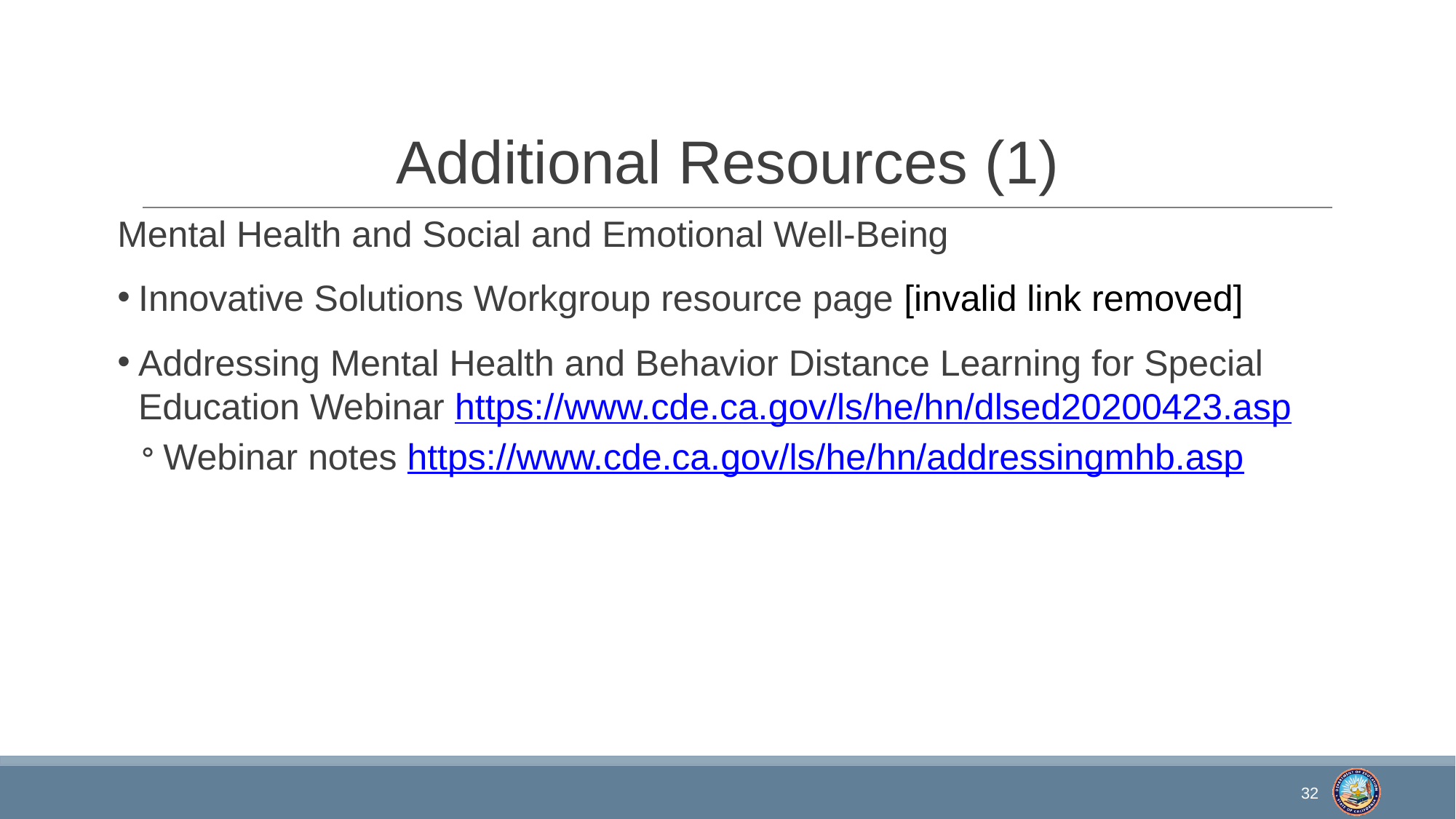

# Additional Resources (1)
Mental Health and Social and Emotional Well-Being
Innovative Solutions Workgroup resource page [invalid link removed]
Addressing Mental Health and Behavior Distance Learning for Special Education Webinar https://www.cde.ca.gov/ls/he/hn/dlsed20200423.asp
Webinar notes https://www.cde.ca.gov/ls/he/hn/addressingmhb.asp

32